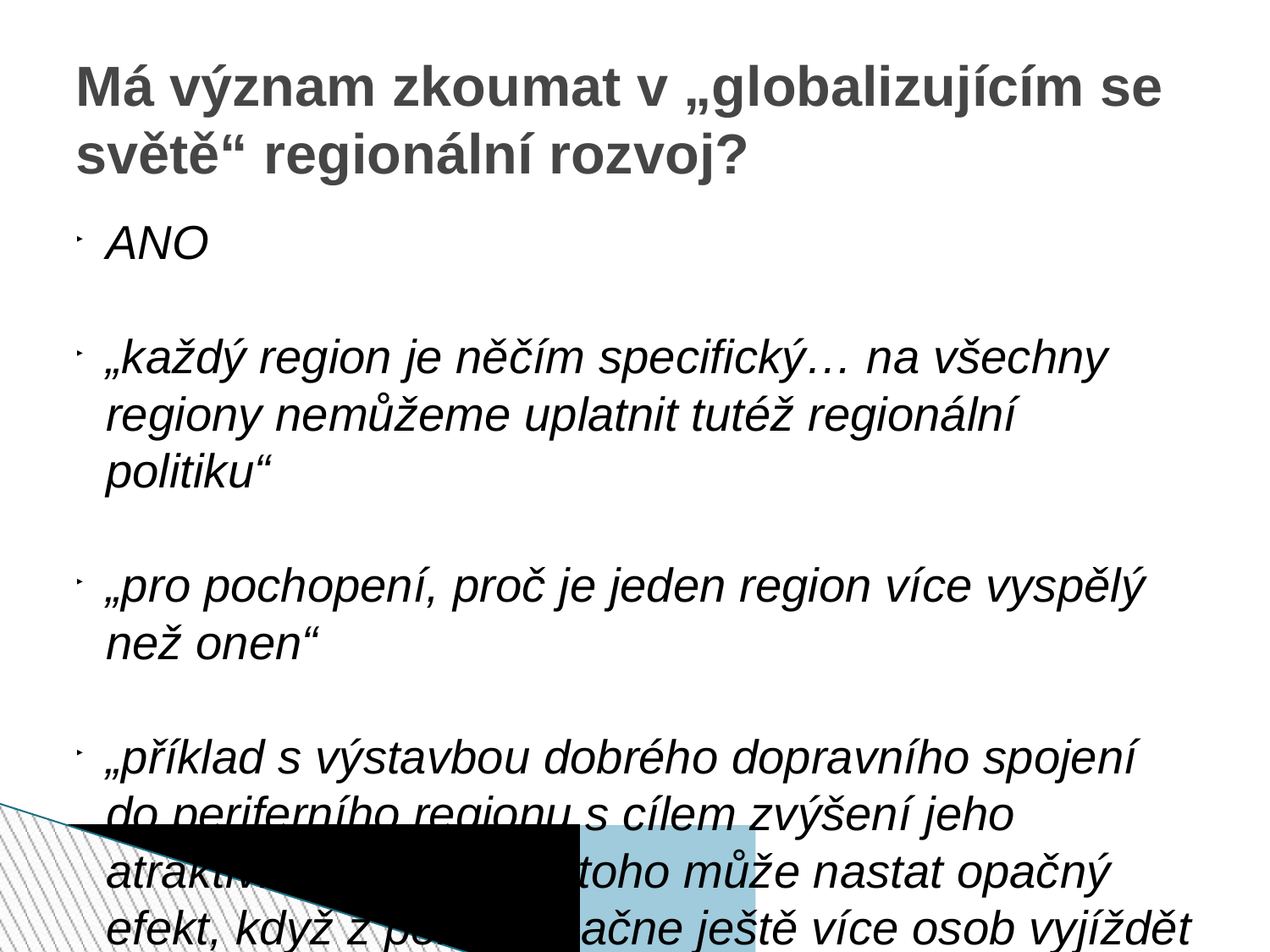

Má význam zkoumat v „globalizujícím se světě“ regionální rozvoj?
ANO

„každý region je něčím specifický… na všechny regiony nemůžeme uplatnit tutéž regionální politiku“

„pro pochopení, proč je jeden region více vyspělý než onen“

„příklad s výstavbou dobrého dopravního spojení do periferního regionu s cílem zvýšení jeho atraktivnosti. Namísto toho může nastat opačný efekt, když z periferií začne ještě více osob vyjíždět pryč“

„rozdíly mezi regiony nebyly nikdy větší a stále se prohlubují“

„minimálně se na to aspoň vypíše nějaký dotační projekt“